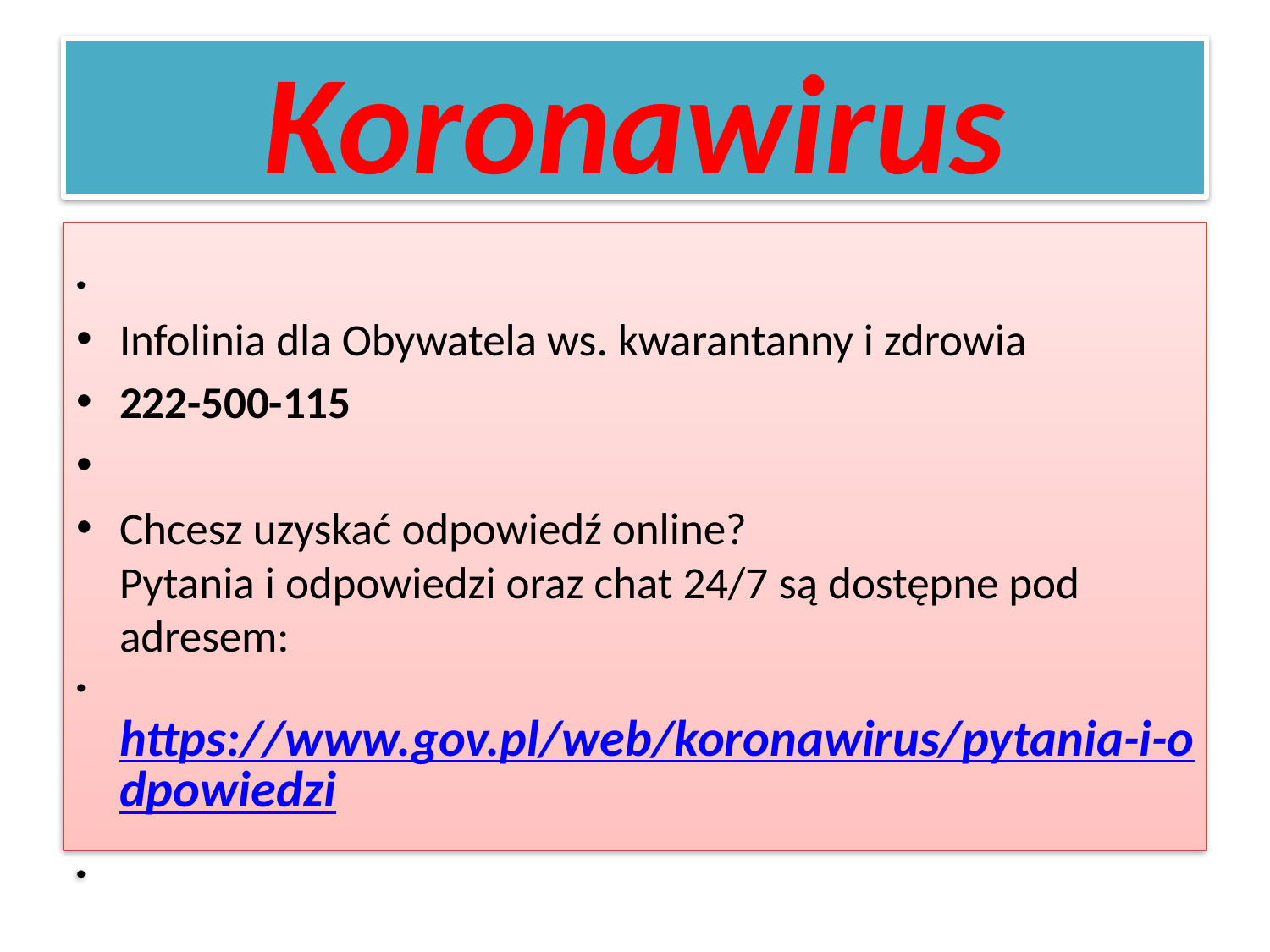

# Koronawirus

Infolinia dla Obywatela ws. kwarantanny i zdrowia
222-500-115

Chcesz uzyskać odpowiedź online? 
Pytania i odpowiedzi oraz chat 24/7 są dostępne pod adresem:
https://www.gov.pl/web/koronawirus/pytania-i-odpowiedzi